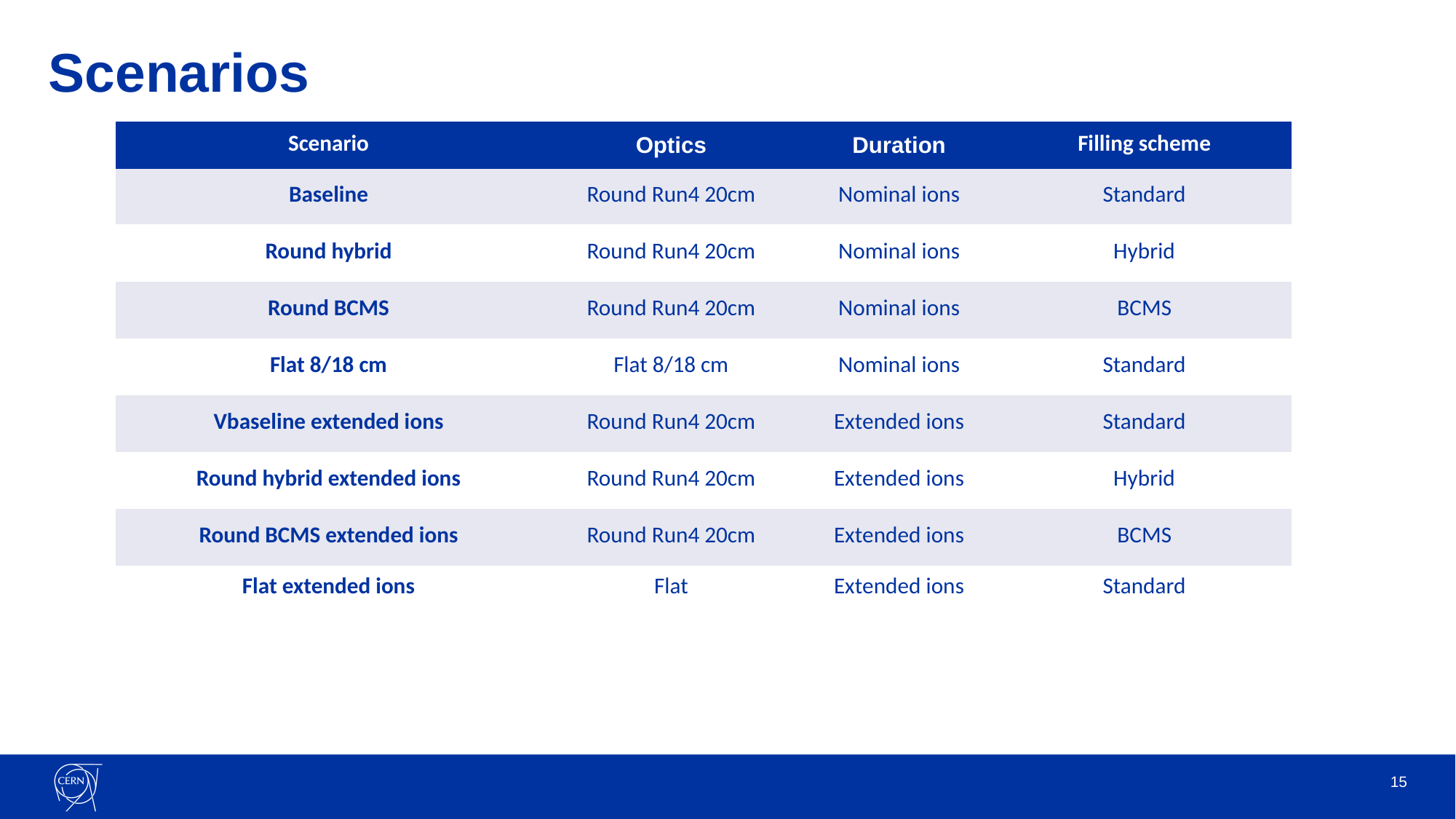

# Scenarios
| Scenario | Optics | Duration | Filling scheme |
| --- | --- | --- | --- |
| Baseline | Round Run4 20cm | Nominal ions | Standard |
| Round hybrid | Round Run4 20cm | Nominal ions | Hybrid |
| Round BCMS | Round Run4 20cm | Nominal ions | BCMS |
| Flat 8/18 cm | Flat 8/18 cm | Nominal ions | Standard |
| Vbaseline extended ions | Round Run4 20cm | Extended ions | Standard |
| Round hybrid extended ions | Round Run4 20cm | Extended ions | Hybrid |
| Round BCMS extended ions | Round Run4 20cm | Extended ions | BCMS |
| Flat extended ions | Flat | Extended ions | Standard |
15